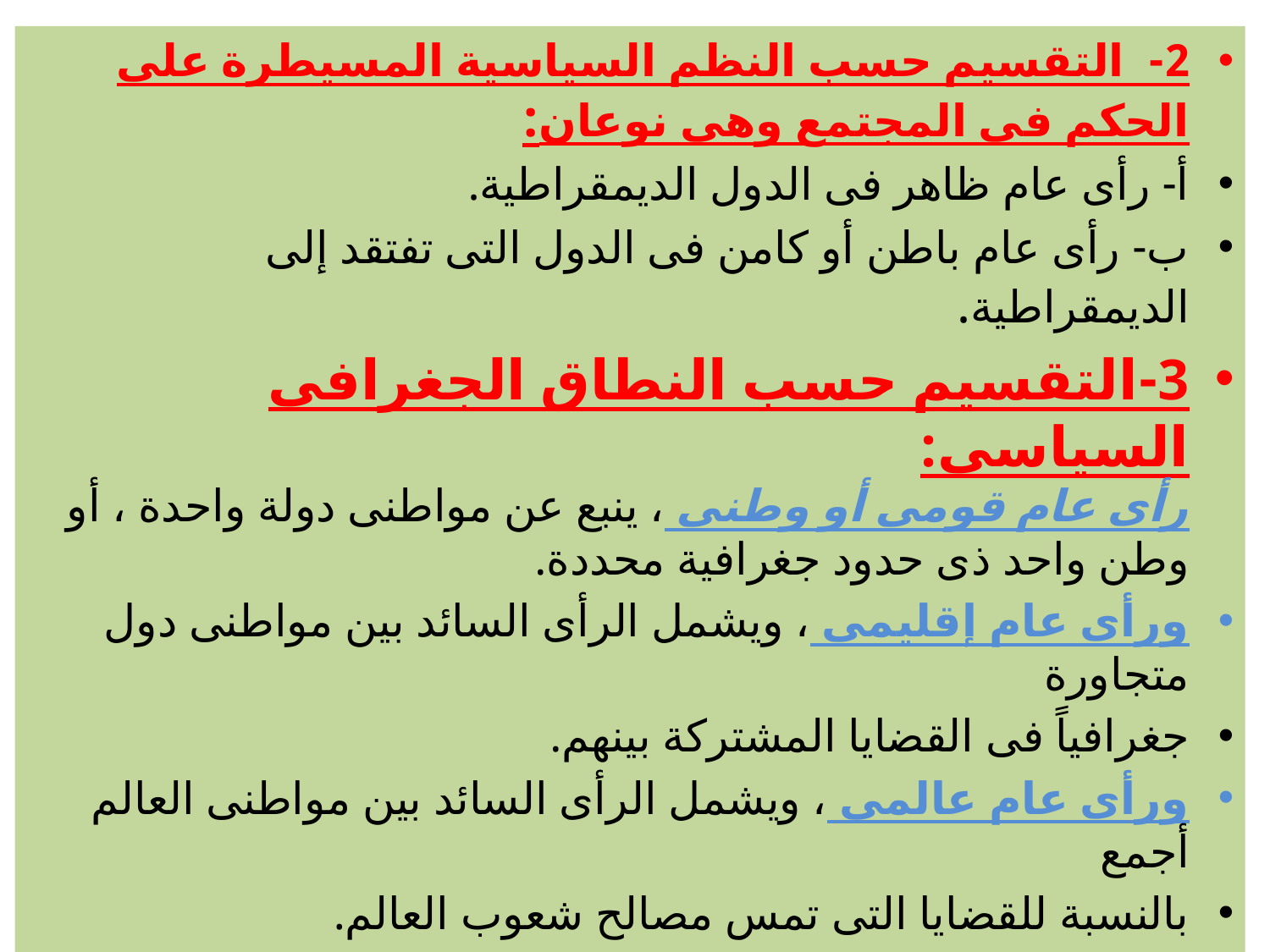

2-  التقسيم حسب النظم السياسية المسيطرة على الحكم فى المجتمع وهى نوعان:
أ- رأى عام ظاهر فى الدول الديمقراطية.
ب- رأى عام باطن أو كامن فى الدول التى تفتقد إلى الديمقراطية.
3-التقسيم حسب النطاق الجغرافى السياسى:
رأى عام قومى أو وطنى ، ينبع عن مواطنى دولة واحدة ، أو وطن واحد ذى حدود جغرافية محددة.
ورأى عام إقليمى ، ويشمل الرأى السائد بين مواطنى دول متجاورة
جغرافياً فى القضايا المشتركة بينهم.
ورأى عام عالمى ، ويشمل الرأى السائد بين مواطنى العالم أجمع
بالنسبة للقضايا التى تمس مصالح شعوب العالم.